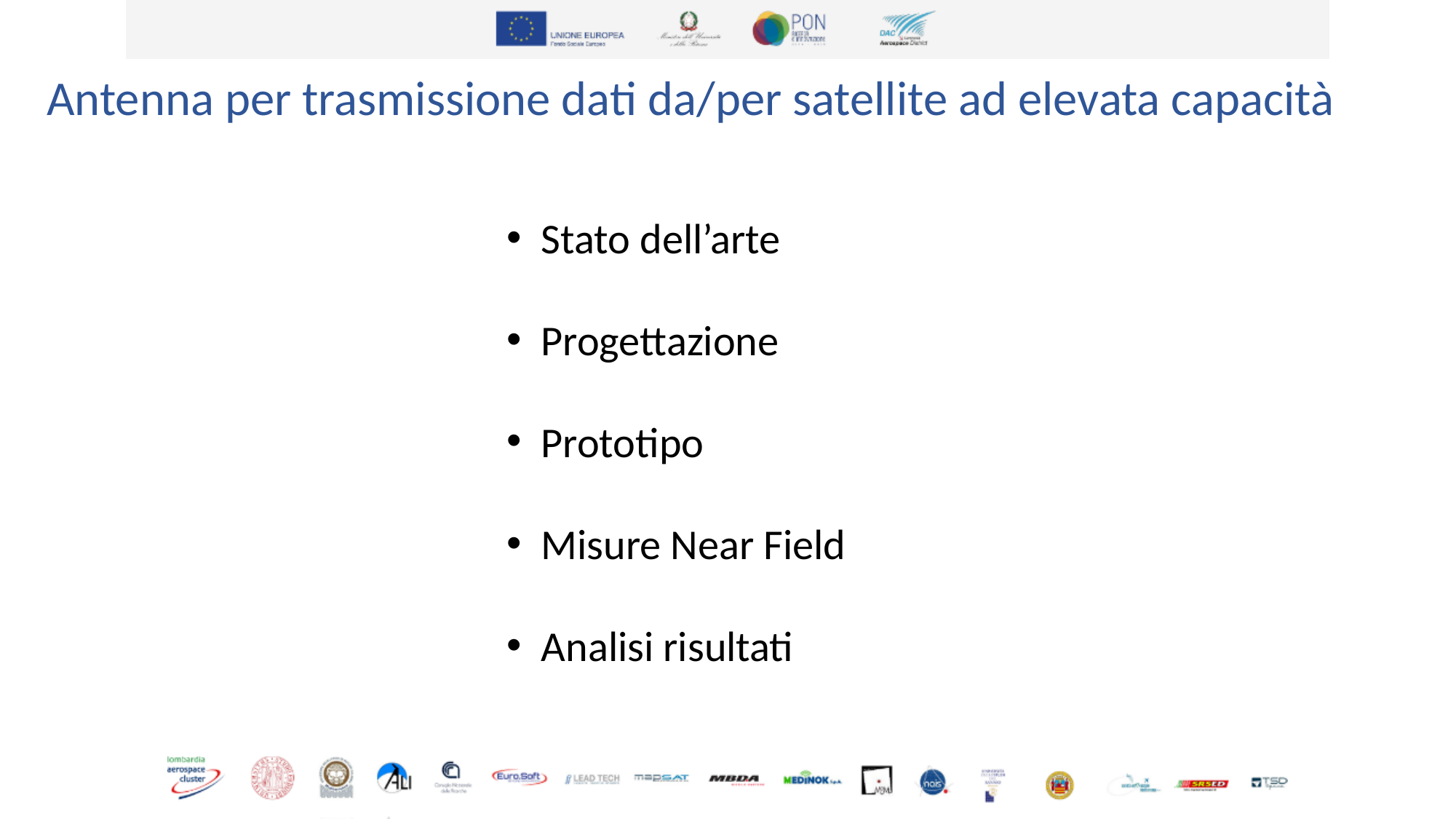

Antenna per trasmissione dati da/per satellite ad elevata capacità

Stato dell’arte

Progettazione

Prototipo

Misure Near Field

Analisi risultati